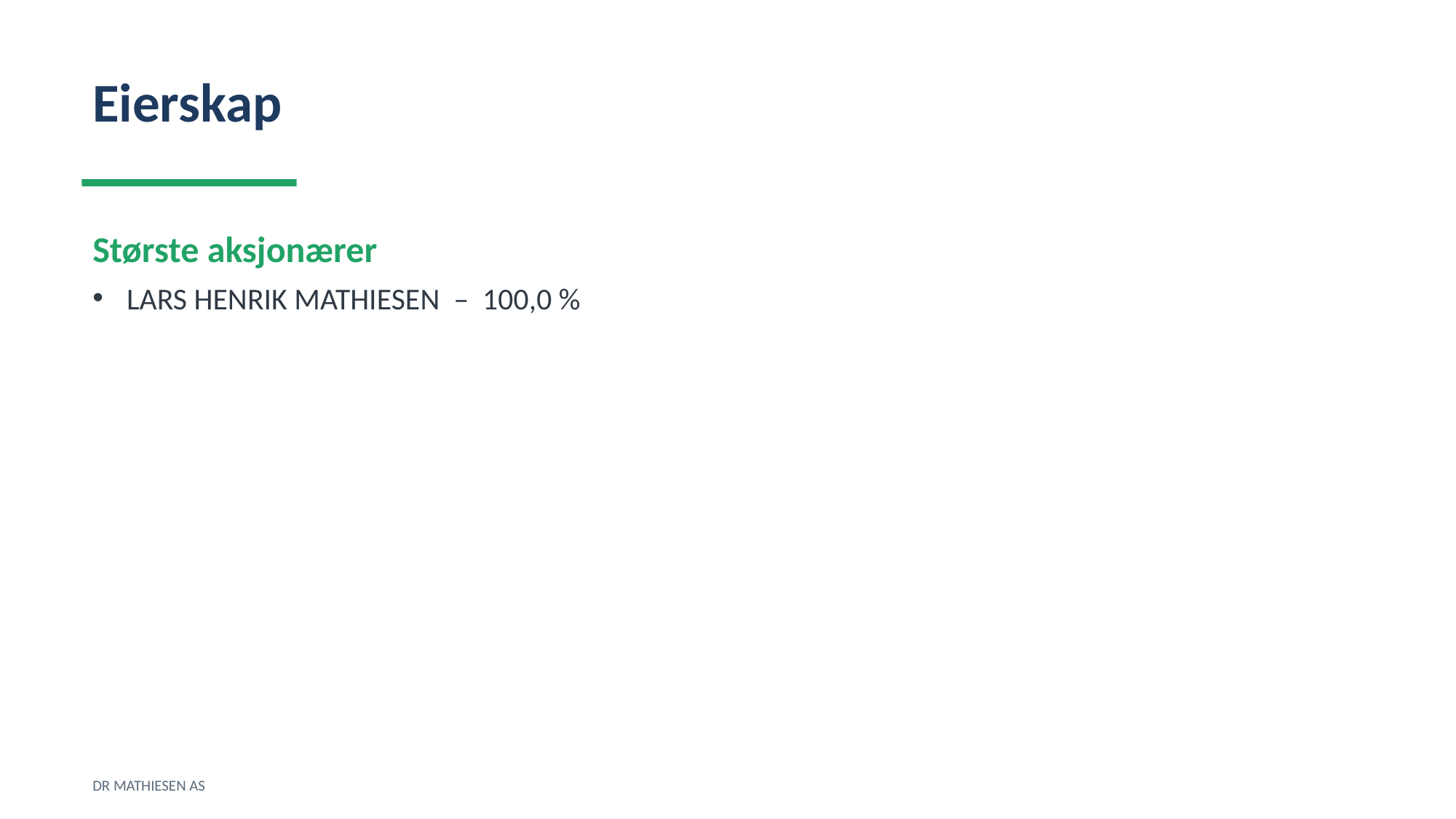

Eierskap

Største aksjonærer
LARS HENRIK MATHIESEN  –  100,0 %
DR MATHIESEN AS